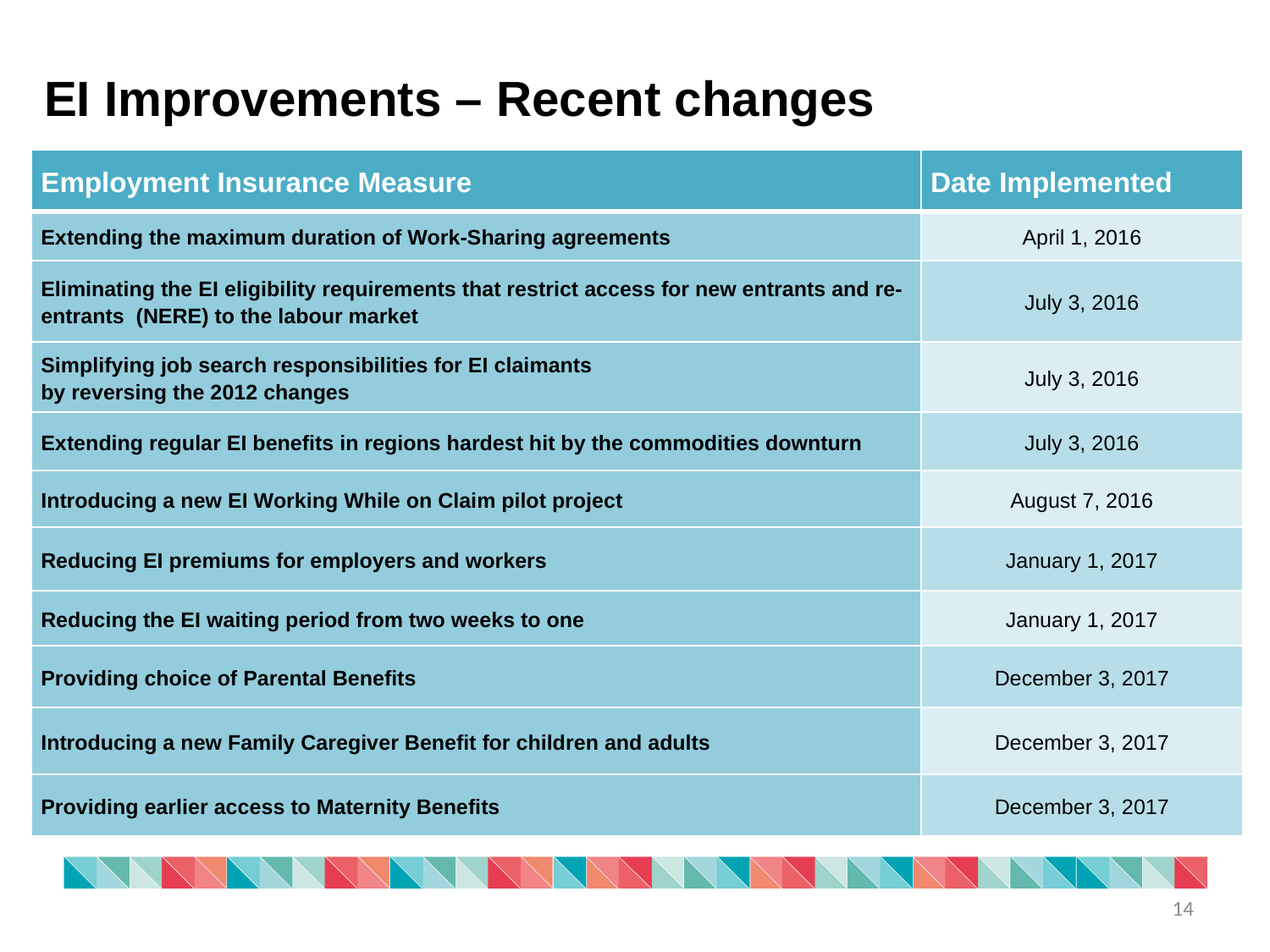

EI Improvements – Recent changes
| Employment Insurance Measure | Date Implemented |
| --- | --- |
| Extending the maximum duration of Work-Sharing agreements | April 1, 2016 |
| Eliminating the EI eligibility requirements that restrict access for new entrants and re-entrants (NERE) to the labour market | July 3, 2016 |
| Simplifying job search responsibilities for EI claimants by reversing the 2012 changes | July 3, 2016 |
| Extending regular EI benefits in regions hardest hit by the commodities downturn | July 3, 2016 |
| Introducing a new EI Working While on Claim pilot project | August 7, 2016 |
| Reducing EI premiums for employers and workers | January 1, 2017 |
| Reducing the EI waiting period from two weeks to one | January 1, 2017 |
| Providing choice of Parental Benefits | December 3, 2017 |
| Introducing a new Family Caregiver Benefit for children and adults | December 3, 2017 |
| Providing earlier access to Maternity Benefits | December 3, 2017 |
14